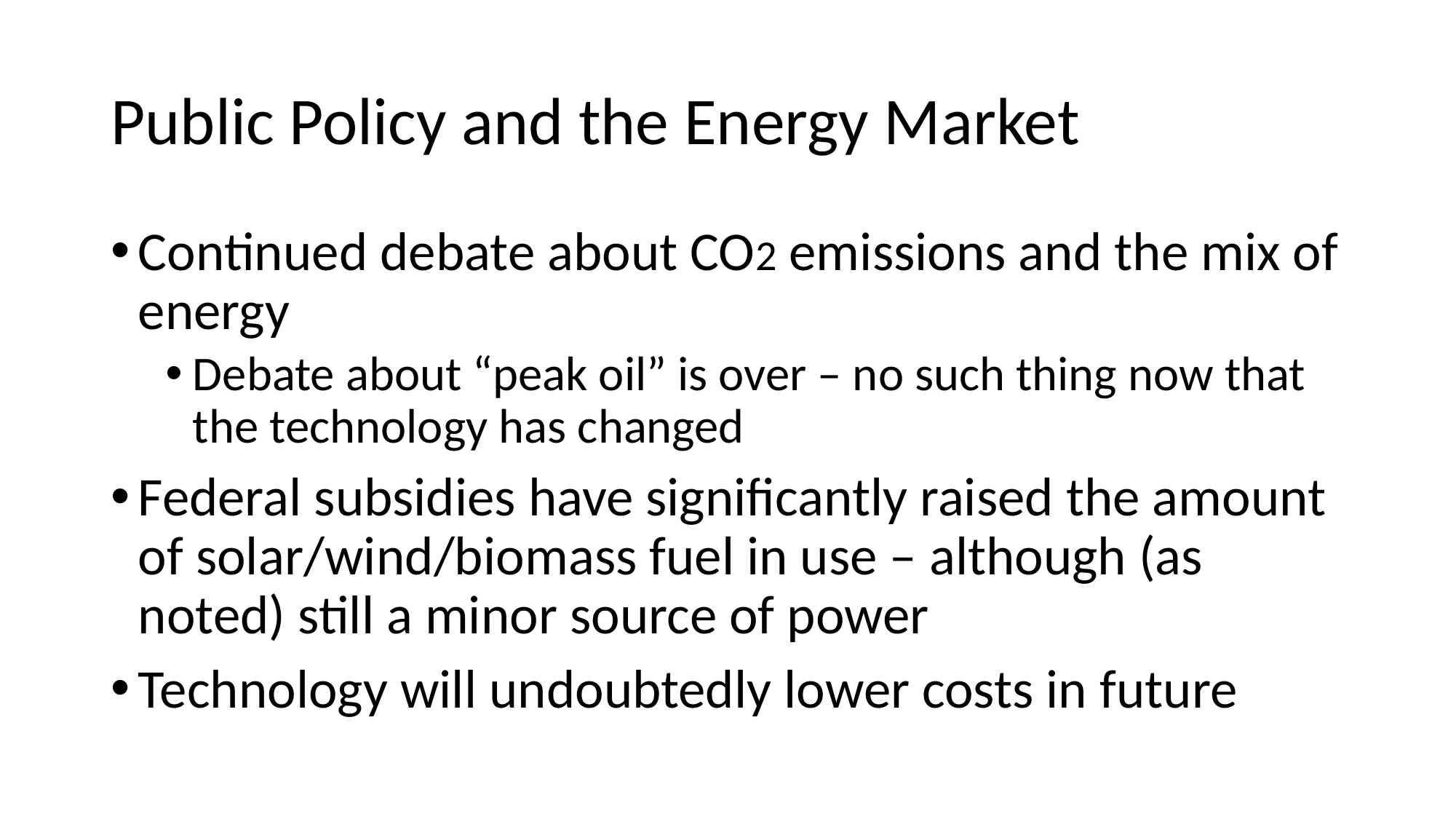

# Public Policy and the Energy Market
Continued debate about CO2 emissions and the mix of energy
Debate about “peak oil” is over – no such thing now that the technology has changed
Federal subsidies have significantly raised the amount of solar/wind/biomass fuel in use – although (as noted) still a minor source of power
Technology will undoubtedly lower costs in future